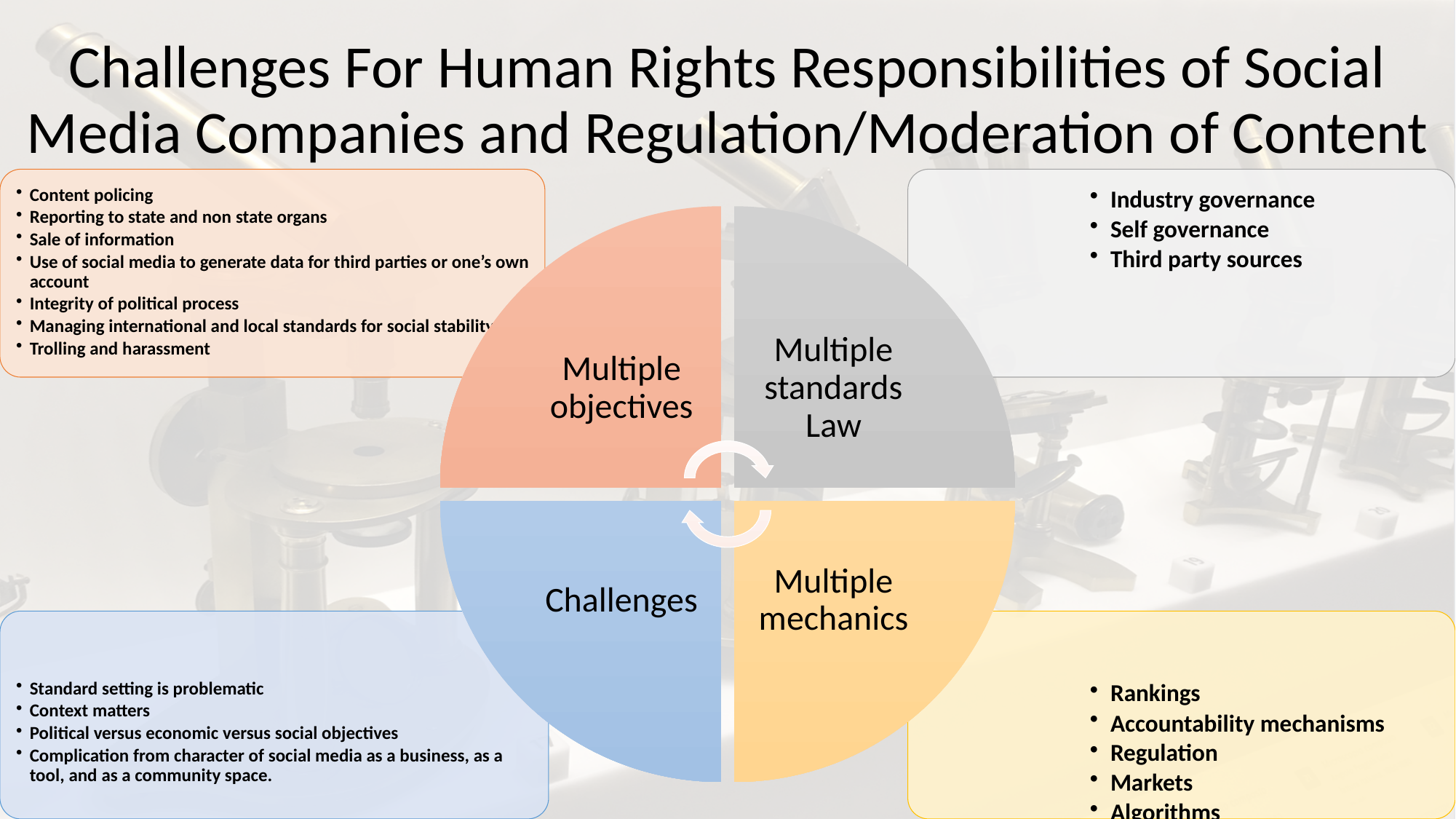

# Challenges For Human Rights Responsibilities of Social Media Companies and Regulation/Moderation of Content
Rankings
Accountability mechanisms
Regulation
Markets
Algorithms
Standard setting is problematic
Context matters
Political versus economic versus social objectives
Complication from character of social media as a business, as a tool, and as a community space.
Industry governance
Self governance
Third party sources
Content policing
Reporting to state and non state organs
Sale of information
Use of social media to generate data for third parties or one’s own account
Integrity of political process
Managing international and local standards for social stability
Trolling and harassment
Multiple objectives
Multiple standards Law
Multiple mechanics
Challenges